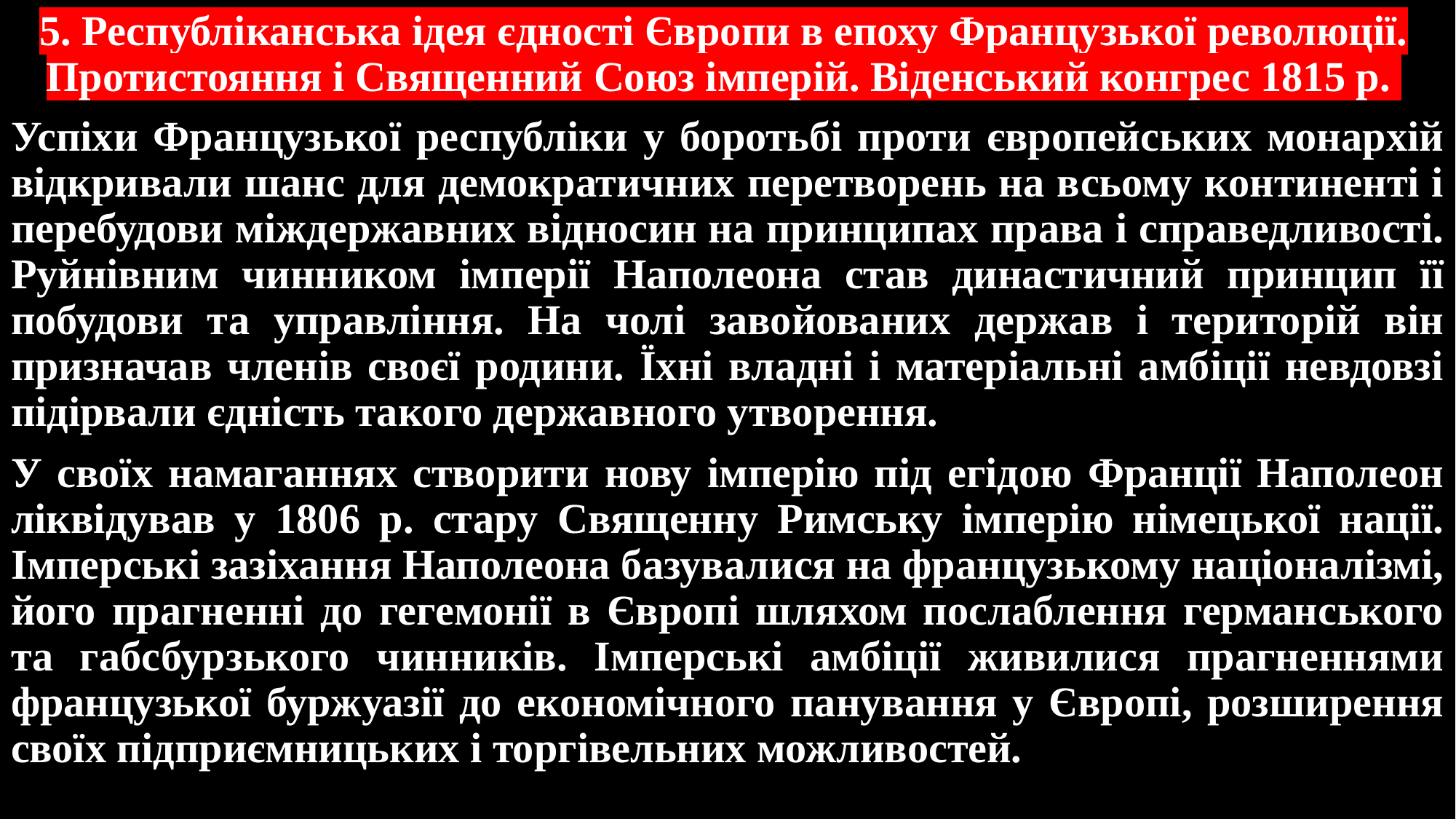

# 5. Республіканська ідея єдності Європи в епоху Французької революції. Протистояння і Священний Союз імперій. Віденський конгрес 1815 р.
Успіхи Французької республіки у боротьбі проти європейських монархій відкривали шанс для демократичних перетворень на всьому континенті і перебудови міждержавних відносин на принципах права і справедливості. Руйнівним чинником імперії Наполеона став династичний принцип її побудови та управління. На чолі завойованих держав і територій він призначав членів своєї родини. Їхні владні і матеріальні амбіції невдовзі підірвали єдність такого державного утворення.
У своїх намаганнях створити нову імперію під егідою Франції Наполеон ліквідував у 1806 р. стару Священну Римську імперію німецької нації. Імперські зазіхання Наполеона базувалися на французькому націоналізмі, його прагненні до гегемонії в Європі шляхом послаблення германського та габсбурзького чинників. Імперські амбіції живилися прагненнями французької буржуазії до економічного панування у Європі, розширення своїх підприємницьких і торгівельних можливостей.